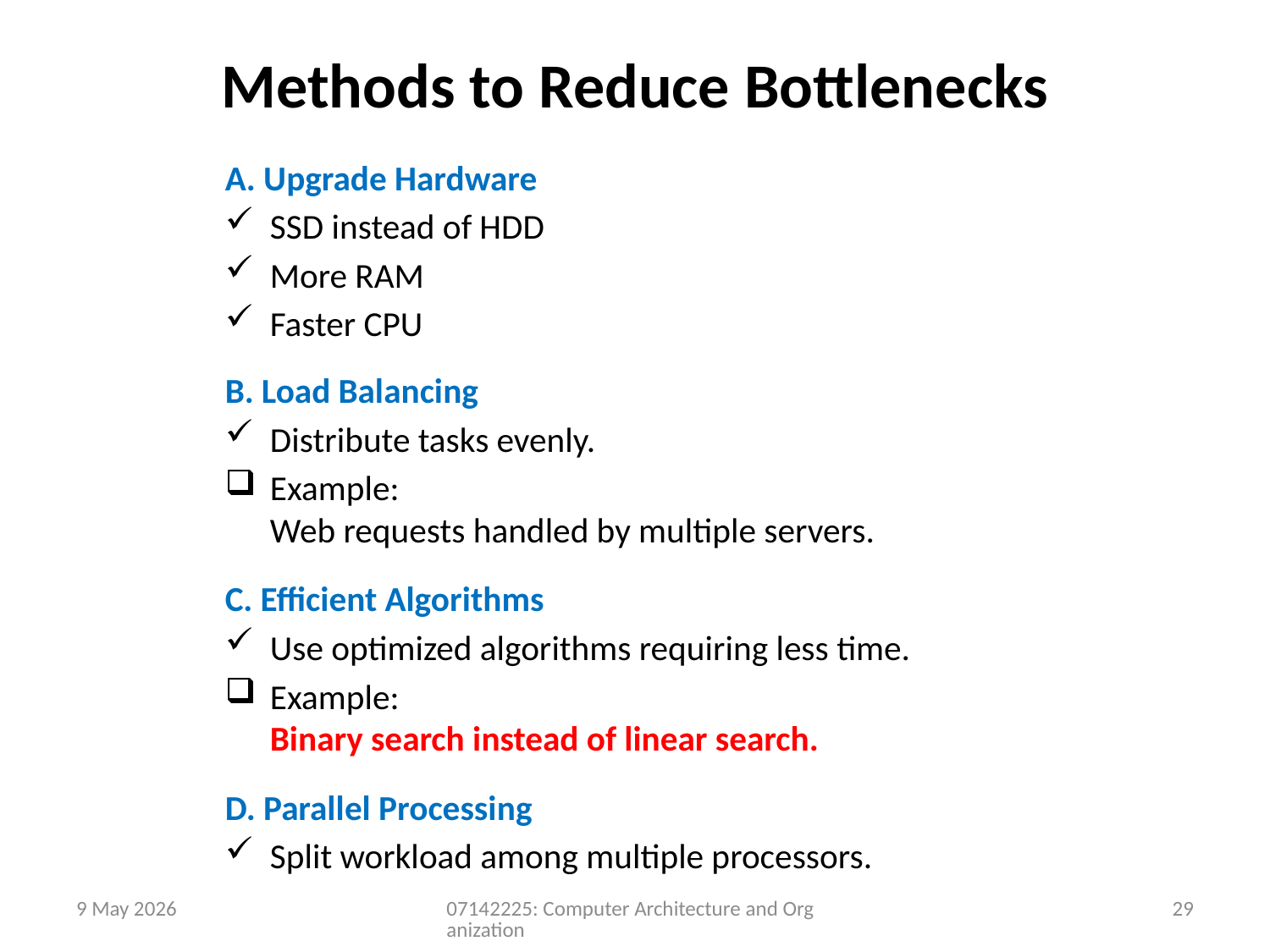

# Methods to Reduce Bottlenecks
A. Upgrade Hardware
SSD instead of HDD
More RAM
Faster CPU

B. Load Balancing
Distribute tasks evenly.
Example:
Web requests handled by multiple servers.

C. Efficient Algorithms
Use optimized algorithms requiring less time.
Example:
Binary search instead of linear search.

D. Parallel Processing
Split workload among multiple processors.

9 May 2026
07142225: Computer Architecture and Organization
29